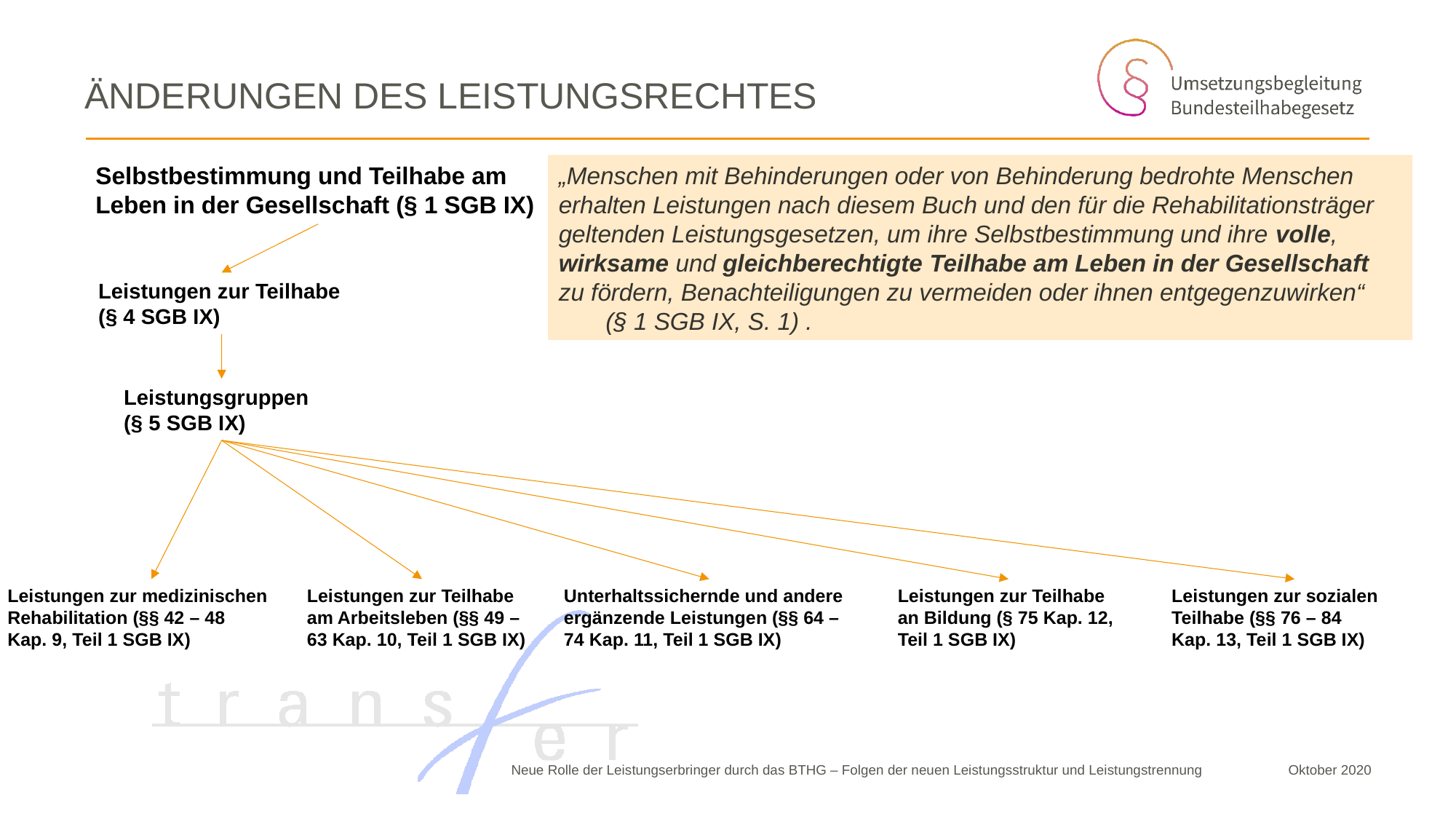

# Änderungen des Leistungsrechtes
„Menschen mit Behinderungen oder von Behinderung bedrohte Menschen erhalten Leistungen nach diesem Buch und den für die Rehabilitationsträger geltenden Leistungsgesetzen, um ihre Selbstbestimmung und ihre volle, wirksame und gleichberechtigte Teilhabe am Leben in der Gesellschaft zu fördern, Benachteiligungen zu vermeiden oder ihnen entgegenzuwirken“             (§ 1 SGB IX, S. 1) .
Selbstbestimmung und Teilhabe am Leben in der Gesellschaft (§ 1 SGB IX)
Leistungen zur Teilhabe (§ 4 SGB IX)
Leistungsgruppen (§ 5 SGB IX)
Leistungen zur sozialen Teilhabe (§§ 76 – 84         Kap. 13, Teil 1 SGB IX)
Leistungen zur Teilhabe an Bildung (§ 75 Kap. 12, Teil 1 SGB IX)
Leistungen zur medizinischen Rehabilitation (§§ 42 – 48        Kap. 9, Teil 1 SGB IX)
Leistungen zur Teilhabe am Arbeitsleben (§§ 49 –63 Kap. 10, Teil 1 SGB IX)
Unterhaltssichernde und andere ergänzende Leistungen (§§ 64 – 74 Kap. 11, Teil 1 SGB IX)
Neue Rolle der Leistungserbringer durch das BTHG – Folgen der neuen Leistungsstruktur und Leistungstrennung
 Oktober 2020